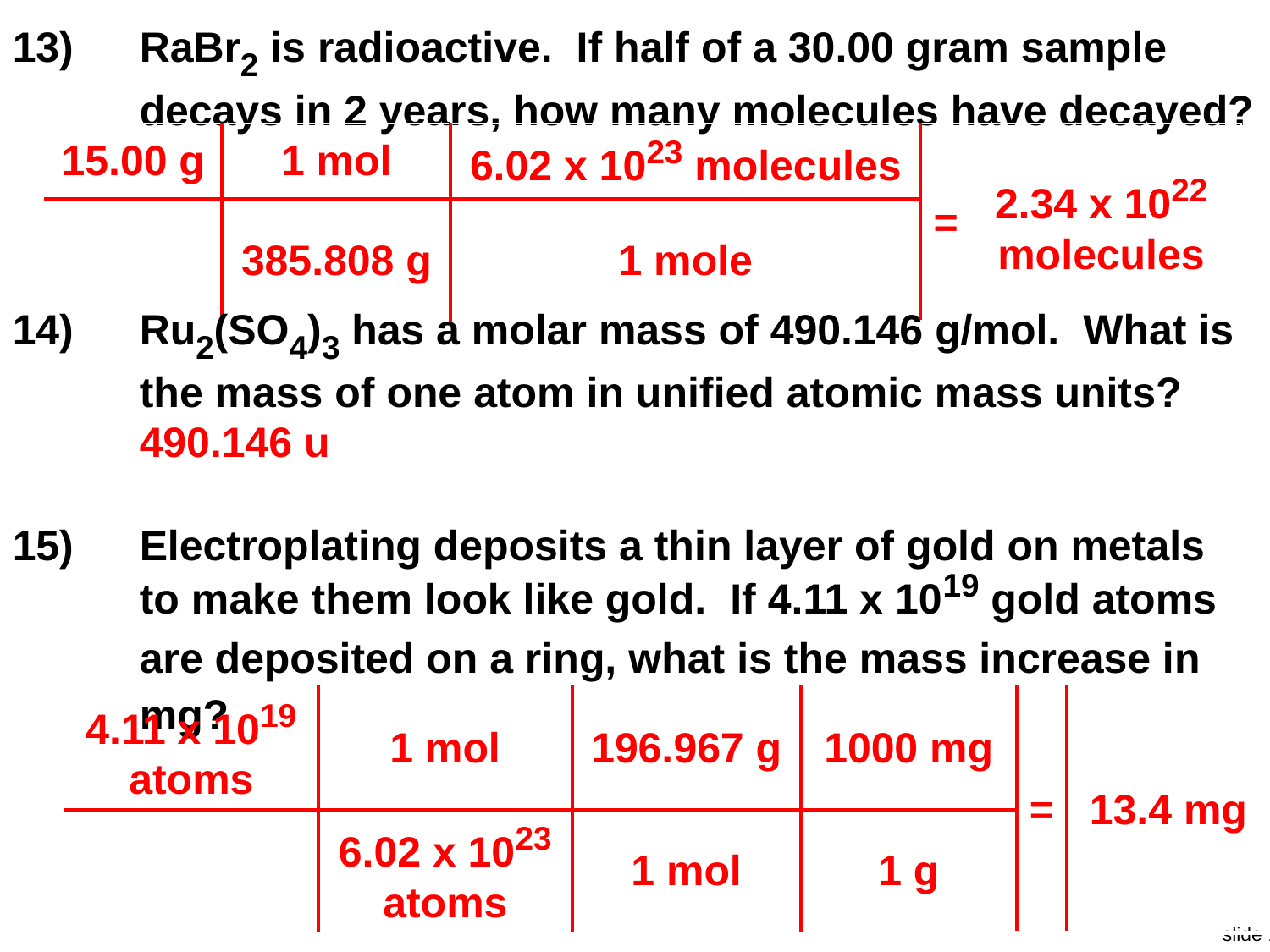

13)	RaBr2 is radioactive.  If half of a 30.00 gram sample decays in 2 years, how many molecules have decayed?
| 15.00 g | 1 mol | 6.02 x 1023 molecules | = | 2.34 x 1022 molecules |
| --- | --- | --- | --- | --- |
|  | 385.808 g | 1 mole |  |  |
14)	Ru2(SO4)3 has a molar mass of 490.146 g/mol.  What is the mass of one atom in unified atomic mass units?
490.146 u
15)	Electroplating deposits a thin layer of gold on metals to make them look like gold.  If 4.11 x 1019 gold atoms are deposited on a ring, what is the mass increase in mg?

| 4.11 x 1019 atoms | 1 mol | 196.967 g | 1000 mg | = | 13.4 mg |
| --- | --- | --- | --- | --- | --- |
|  | 6.02 x 1023 atoms | 1 mol | 1 g |  |  |